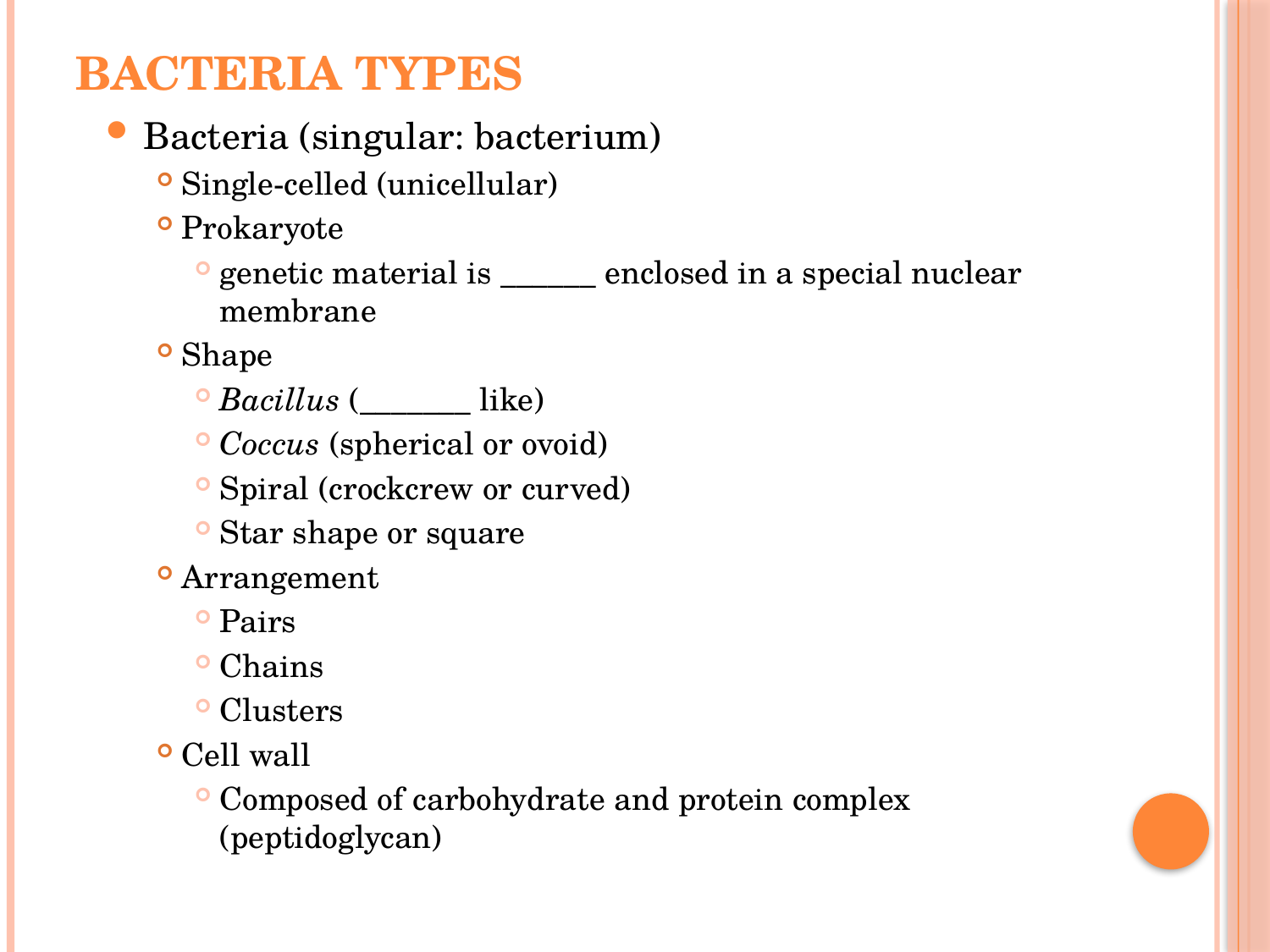

# Bacteria Types
Bacteria (singular: bacterium)
Single-celled (unicellular)
Prokaryote
genetic material is ______ enclosed in a special nuclear membrane
Shape
Bacillus (_______ like)
Coccus (spherical or ovoid)
Spiral (crockcrew or curved)
Star shape or square
Arrangement
Pairs
Chains
Clusters
Cell wall
Composed of carbohydrate and protein complex (peptidoglycan)